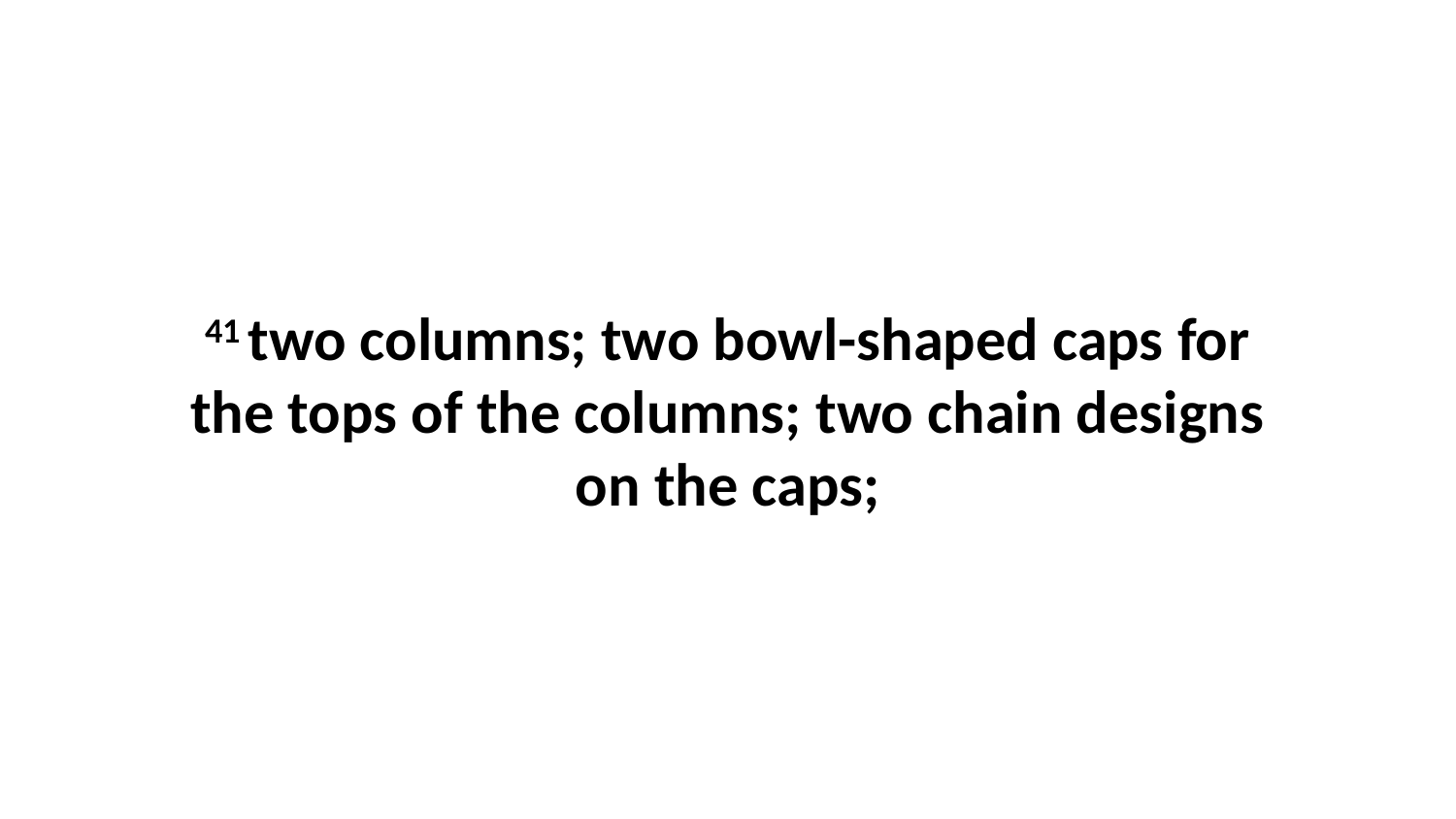

41 two columns; two bowl-shaped caps for the tops of the columns; two chain designs on the caps;